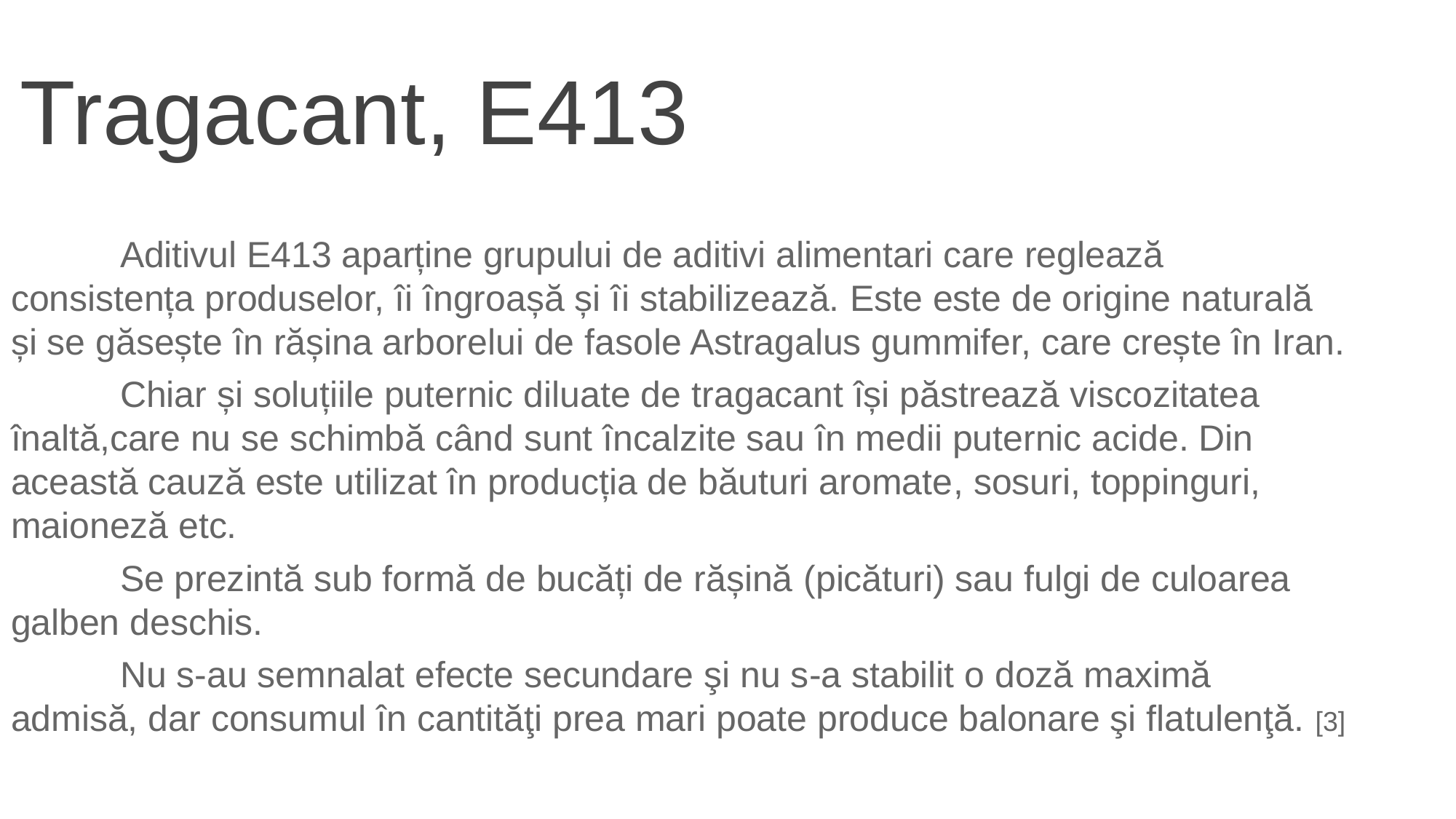

# Tragacant, E413
	Aditivul E413 aparține grupului de aditivi alimentari care reglează consistența produselor, îi îngroașă și îi stabilizează. Este este de origine naturală și se găsește în rășina arborelui de fasole Astragalus gummifer, care crește în Iran.
	Chiar și soluțiile puternic diluate de tragacant își păstrează viscozitatea înaltă,care nu se schimbă când sunt încalzite sau în medii puternic acide. Din această cauză este utilizat în producția de băuturi aromate, sosuri, toppinguri, maioneză etc.
	Se prezintă sub formă de bucăți de rășină (picături) sau fulgi de culoarea galben deschis.
	Nu s-au semnalat efecte secundare şi nu s-a stabilit o doză maximă admisă, dar consumul în cantităţi prea mari poate produce balonare şi flatulenţă. [3]